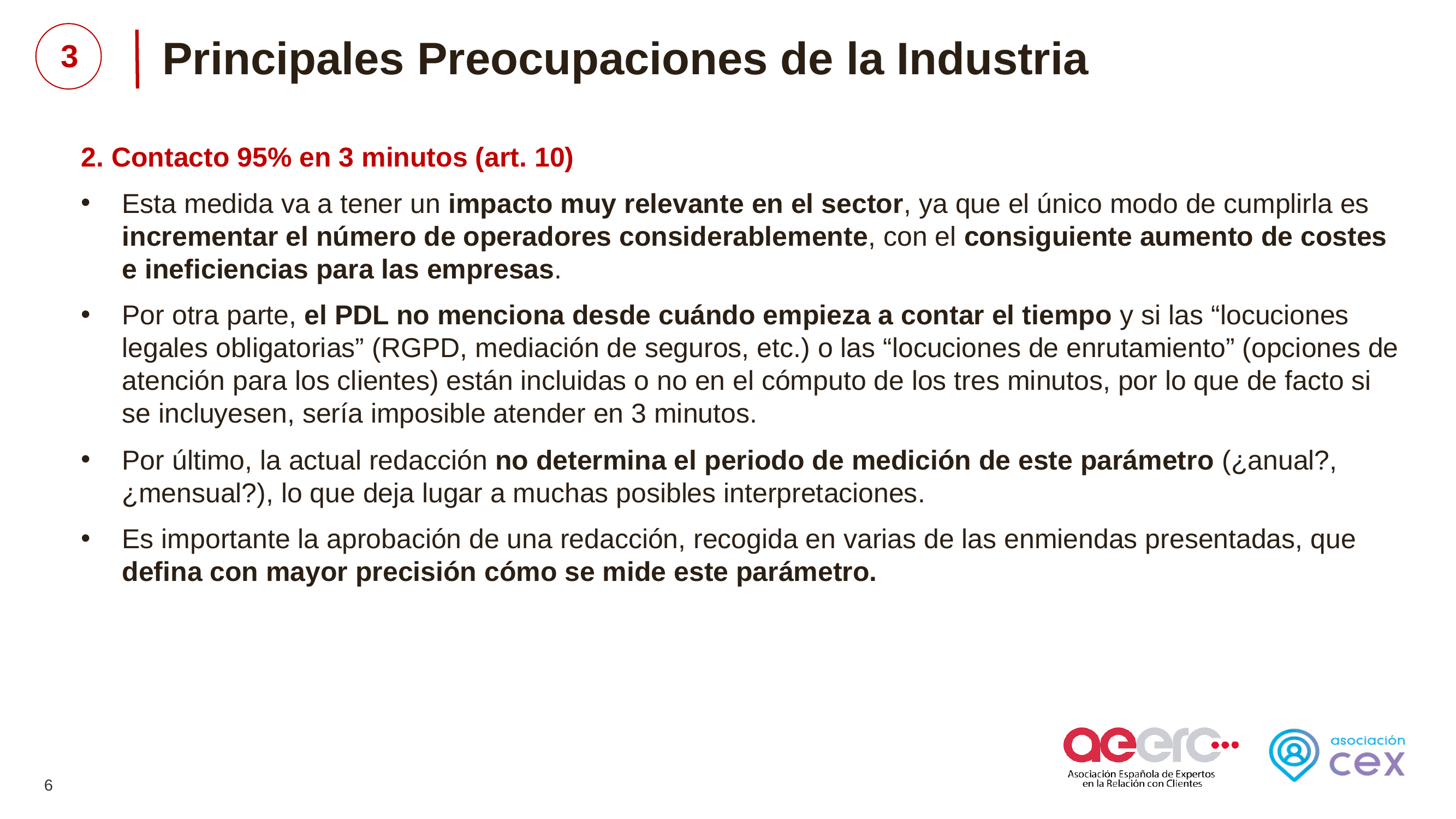

3
Principales Preocupaciones de la Industria
2. Contacto 95% en 3 minutos (art. 10)
Esta medida va a tener un impacto muy relevante en el sector, ya que el único modo de cumplirla es incrementar el número de operadores considerablemente, con el consiguiente aumento de costes e ineficiencias para las empresas.
Por otra parte, el PDL no menciona desde cuándo empieza a contar el tiempo y si las “locuciones legales obligatorias” (RGPD, mediación de seguros, etc.) o las “locuciones de enrutamiento” (opciones de atención para los clientes) están incluidas o no en el cómputo de los tres minutos, por lo que de facto si se incluyesen, sería imposible atender en 3 minutos.
Por último, la actual redacción no determina el periodo de medición de este parámetro (¿anual?, ¿mensual?), lo que deja lugar a muchas posibles interpretaciones.
Es importante la aprobación de una redacción, recogida en varias de las enmiendas presentadas, que defina con mayor precisión cómo se mide este parámetro.

6